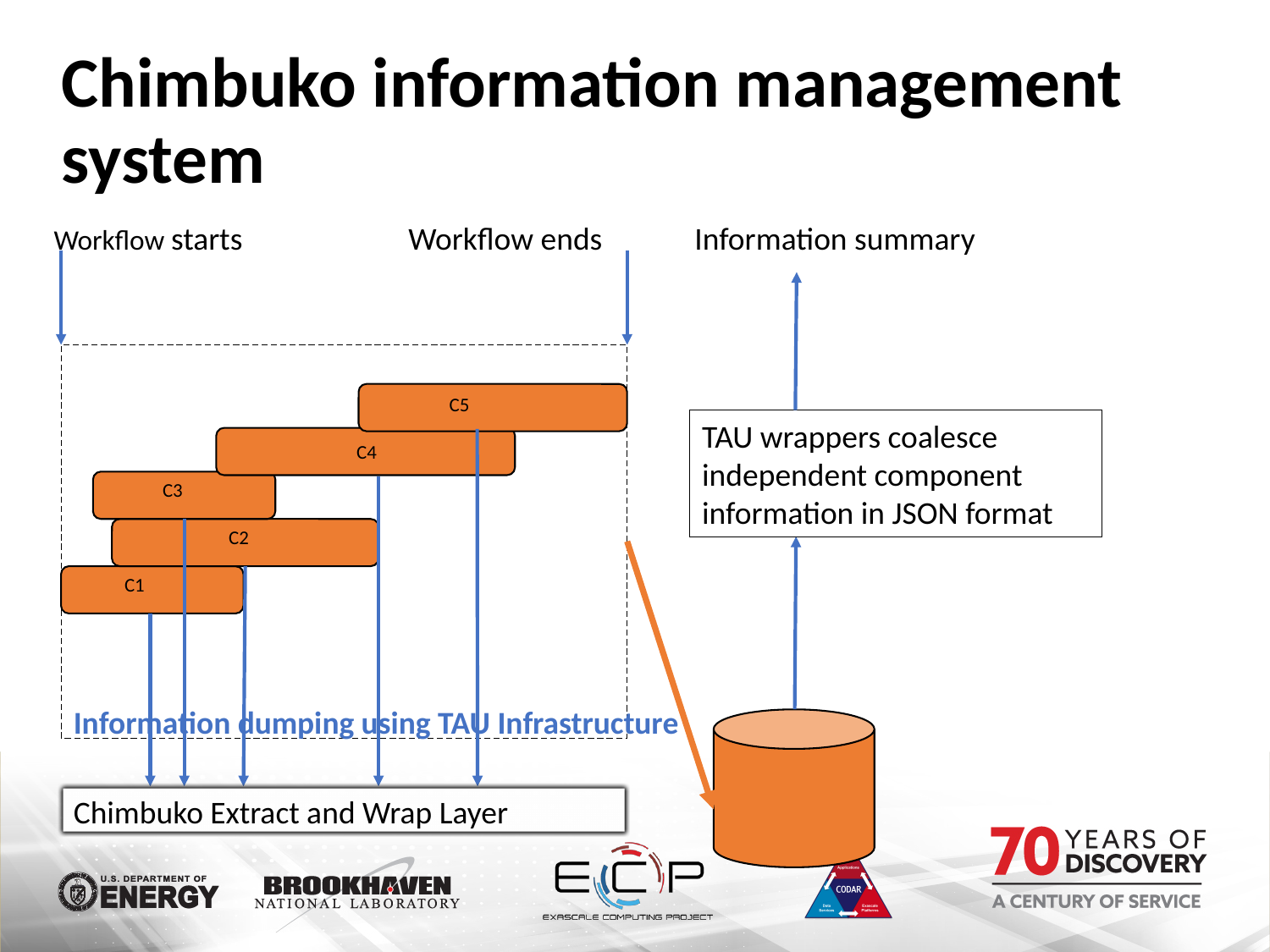

# Chimbuko information management system
Workflow starts
Workflow ends
Information summary

C5
TAU wrappers coalesce independent component information in JSON format

C4

C3

C2

C1
Information dumping using TAU Infrastructure

Chimbuko Extract and Wrap Layer